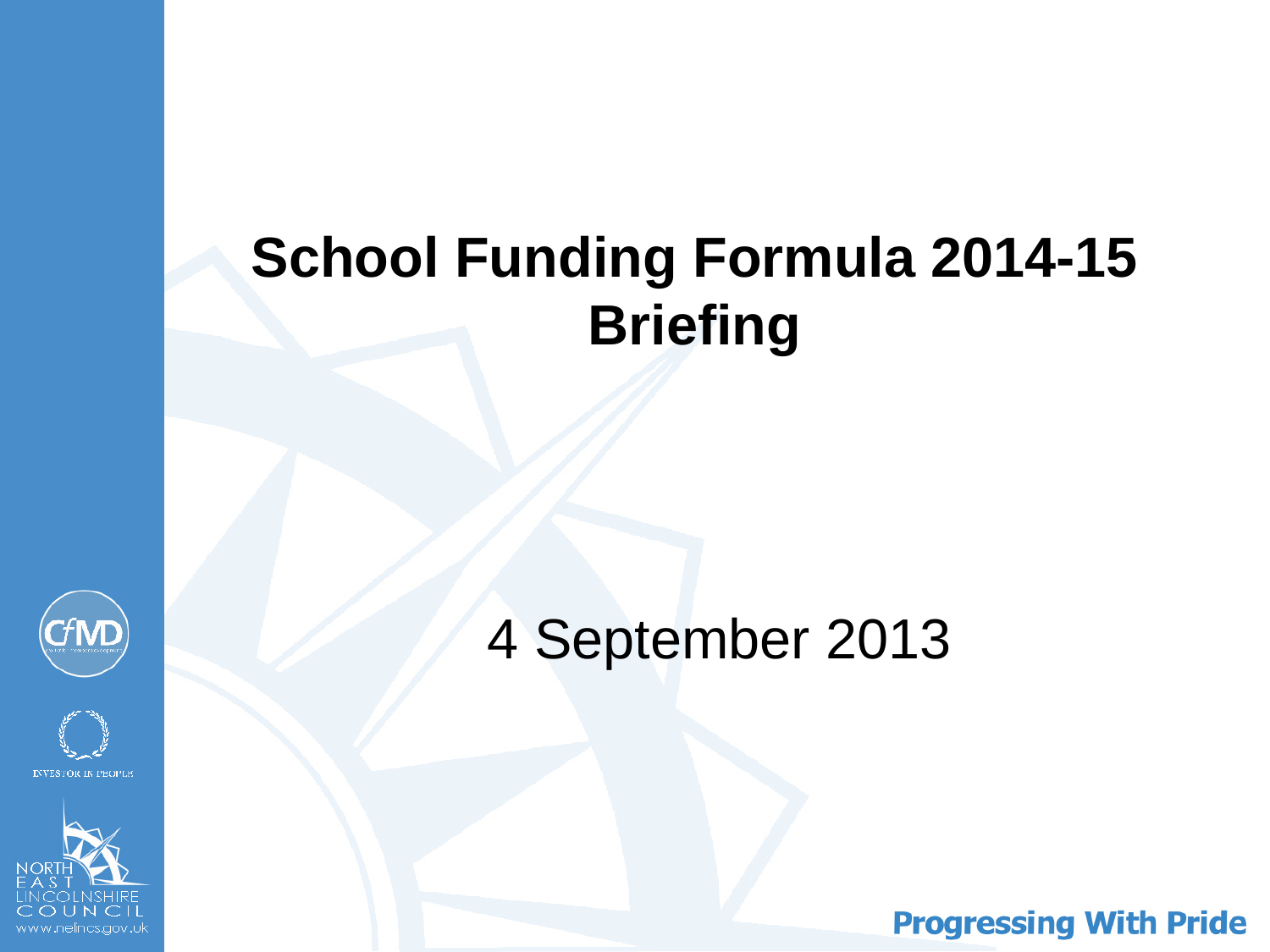

# School Funding Formula 2014-15 Briefing
4 September 2013